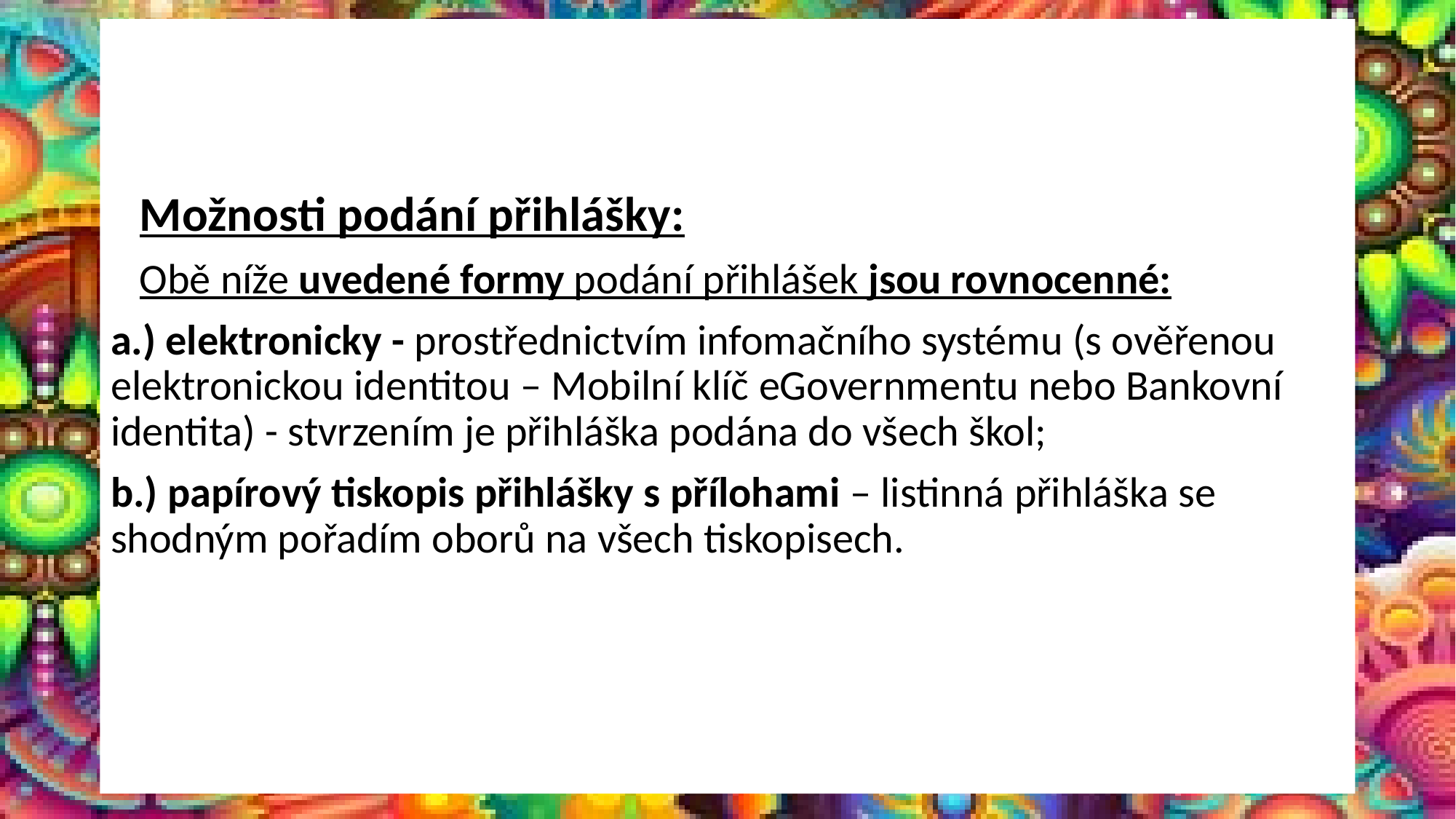

Možnosti podání přihlášky:
   Obě níže uvedené formy podání přihlášek jsou rovnocenné:
a.) elektronicky - prostřednictvím infomačního systému (s ověřenou elektronickou identitou – Mobilní klíč eGovernmentu nebo Bankovní identita) - stvrzením je přihláška podána do všech škol;
b.) papírový tiskopis přihlášky s přílohami – listinná přihláška se shodným pořadím oborů na všech tiskopisech.